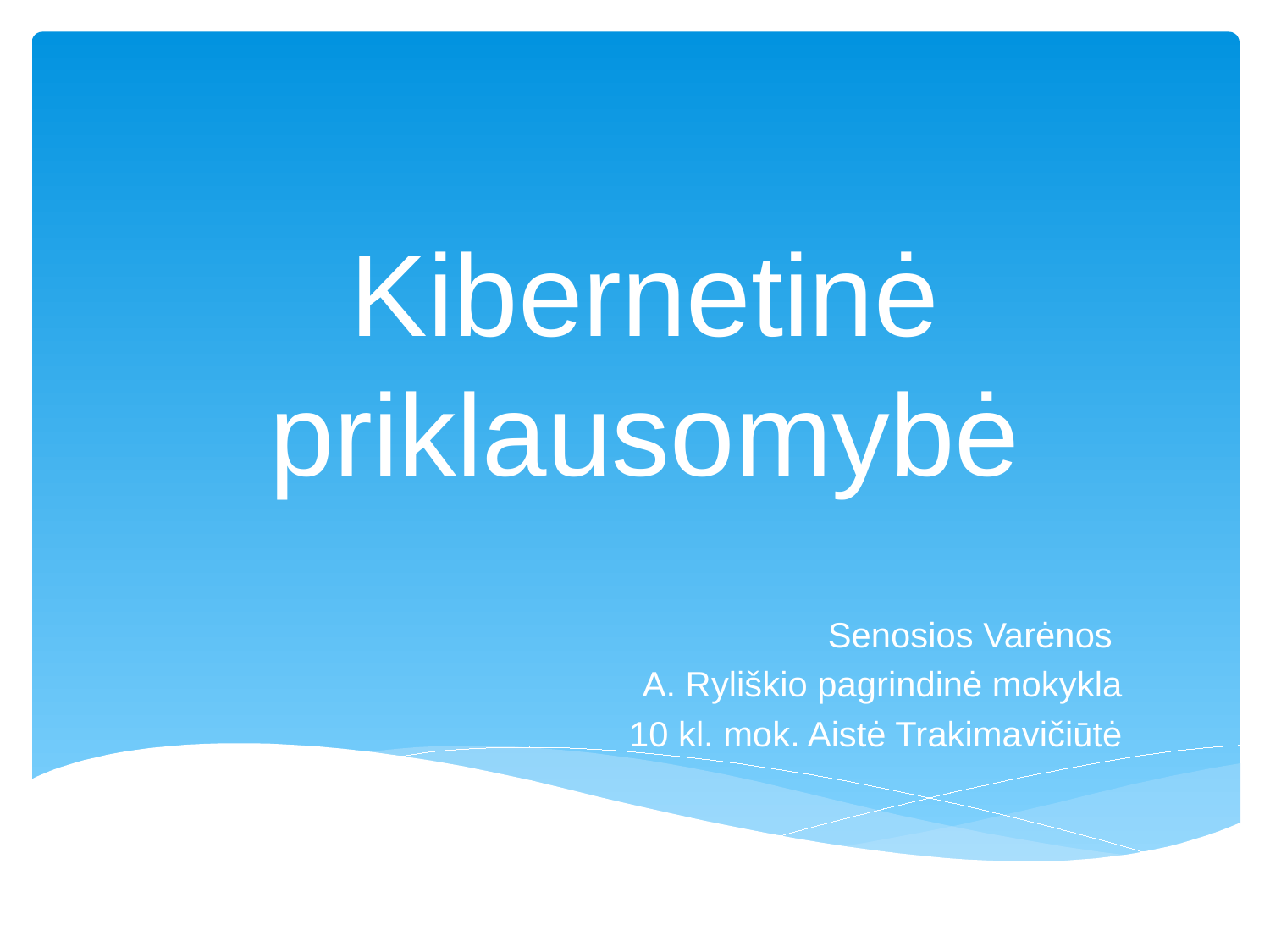

# Kibernetinė priklausomybė
Senosios Varėnos
A. Ryliškio pagrindinė mokykla
 10 kl. mok. Aistė Trakimavičiūtė